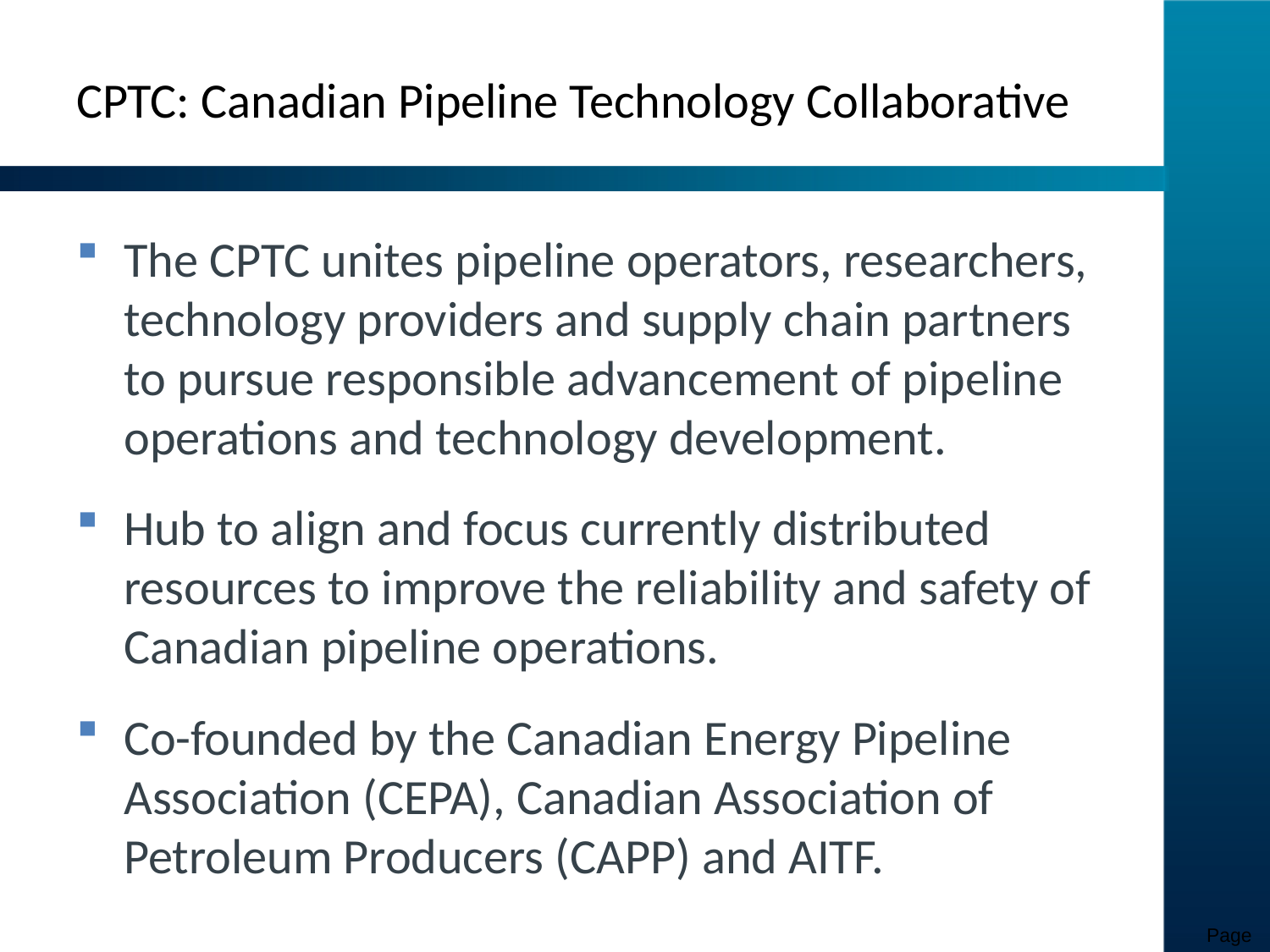

# CPTC: Canadian Pipeline Technology Collaborative
The CPTC unites pipeline operators, researchers, technology providers and supply chain partners to pursue responsible advancement of pipeline operations and technology development.
Hub to align and focus currently distributed resources to improve the reliability and safety of Canadian pipeline operations.
Co-founded by the Canadian Energy Pipeline Association (CEPA), Canadian Association of Petroleum Producers (CAPP) and AITF.
Page 26